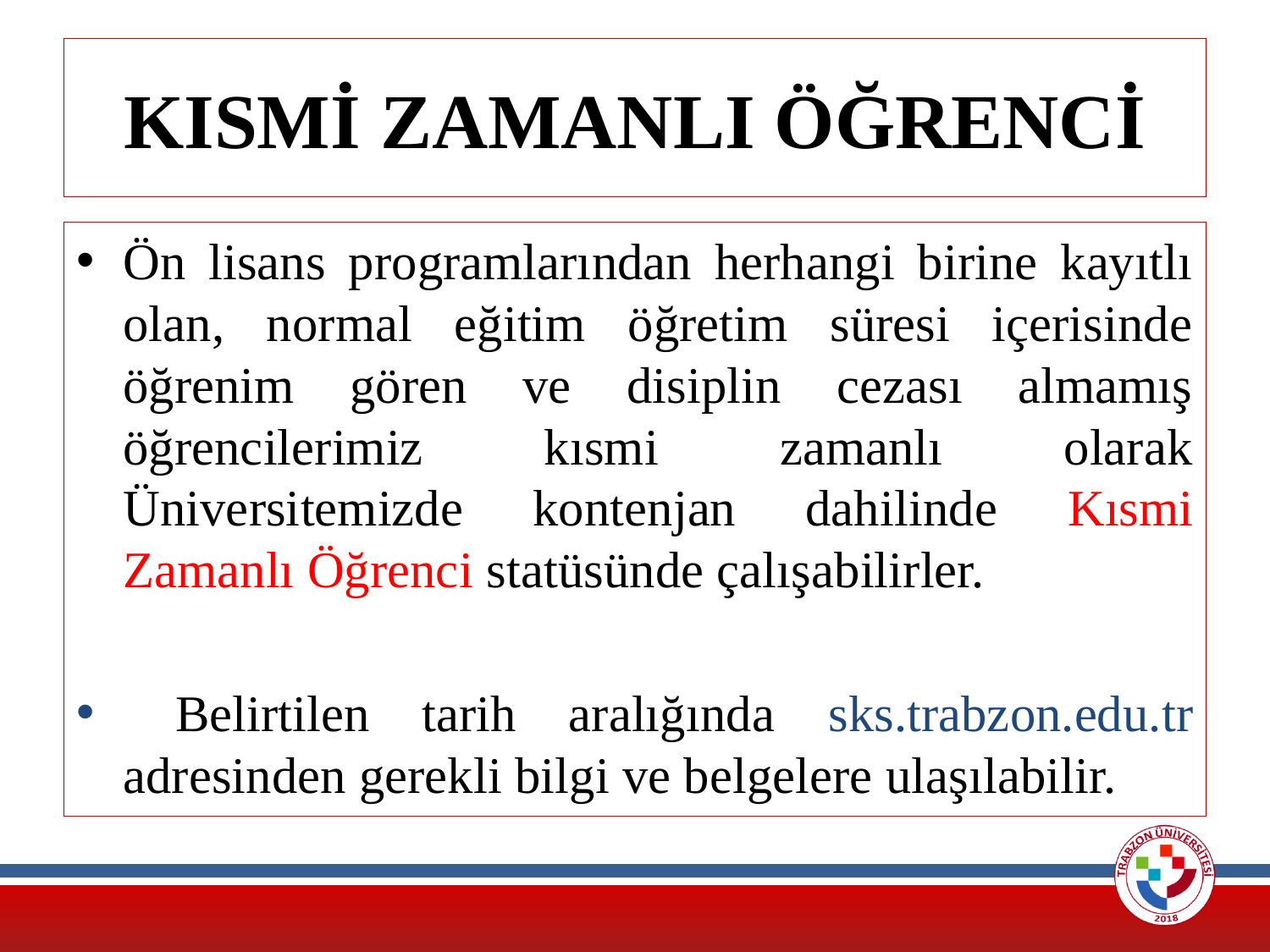

# KISMİ ZAMANLI ÖĞRENCİ
Ön lisans programlarından herhangi birine kayıtlı olan, normal eğitim öğretim süresi içerisinde öğrenim gören ve disiplin cezası almamış öğrencilerimiz kısmi zamanlı olarak Üniversitemizde kontenjan dahilinde Kısmi Zamanlı Öğrenci statüsünde çalışabilirler.

 Belirtilen tarih aralığında sks.trabzon.edu.tr adresinden gerekli bilgi ve belgelere ulaşılabilir.